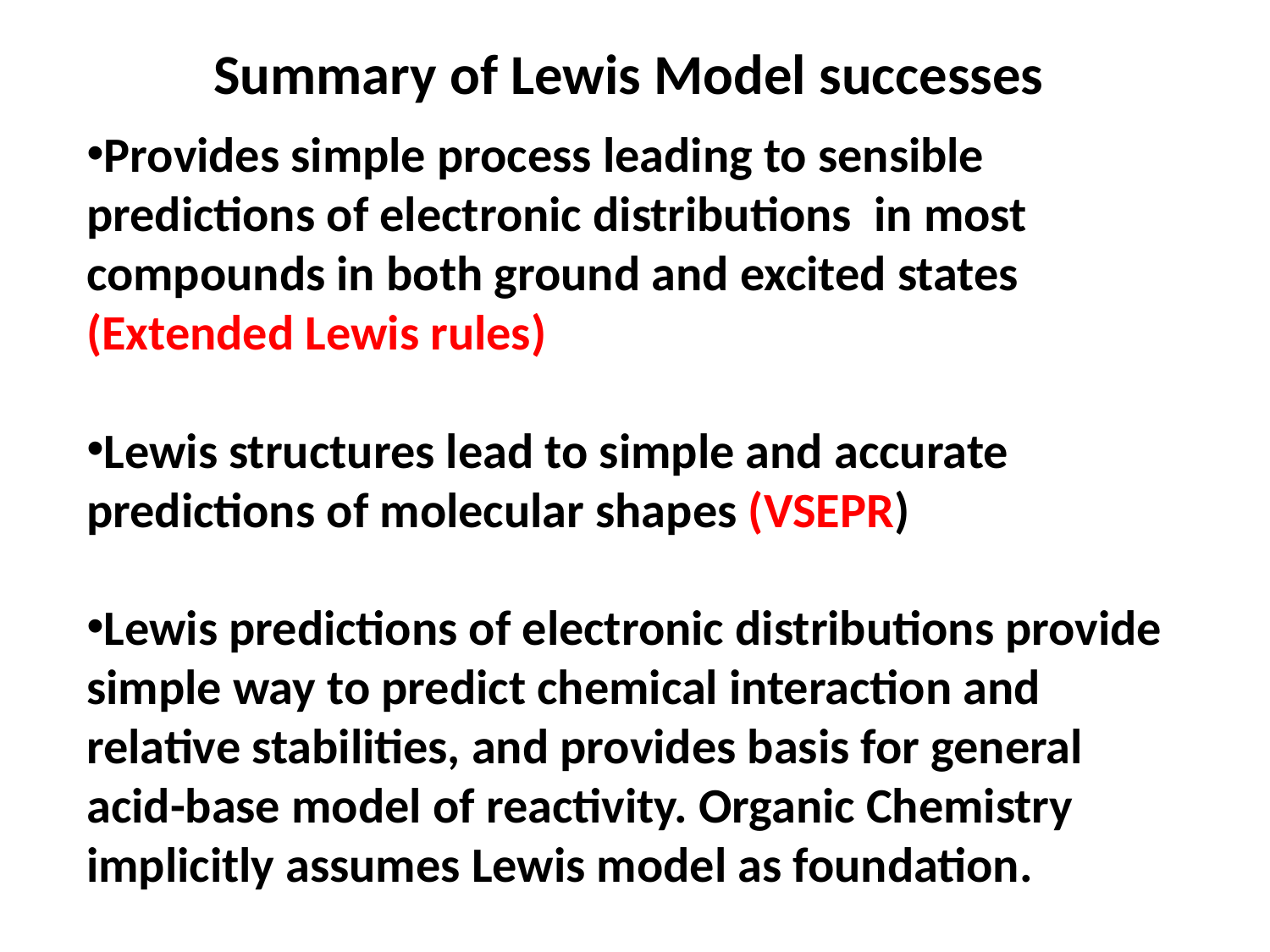

Summary of Lewis Model successes
Provides simple process leading to sensible predictions of electronic distributions  in most
compounds in both ground and excited states (Extended Lewis rules)

Lewis structures lead to simple and accurate predictions of molecular shapes (VSEPR)

Lewis predictions of electronic distributions provide simple way to predict chemical interaction and relative stabilities, and provides basis for general acid-base model of reactivity. Organic Chemistry implicitly assumes Lewis model as foundation.